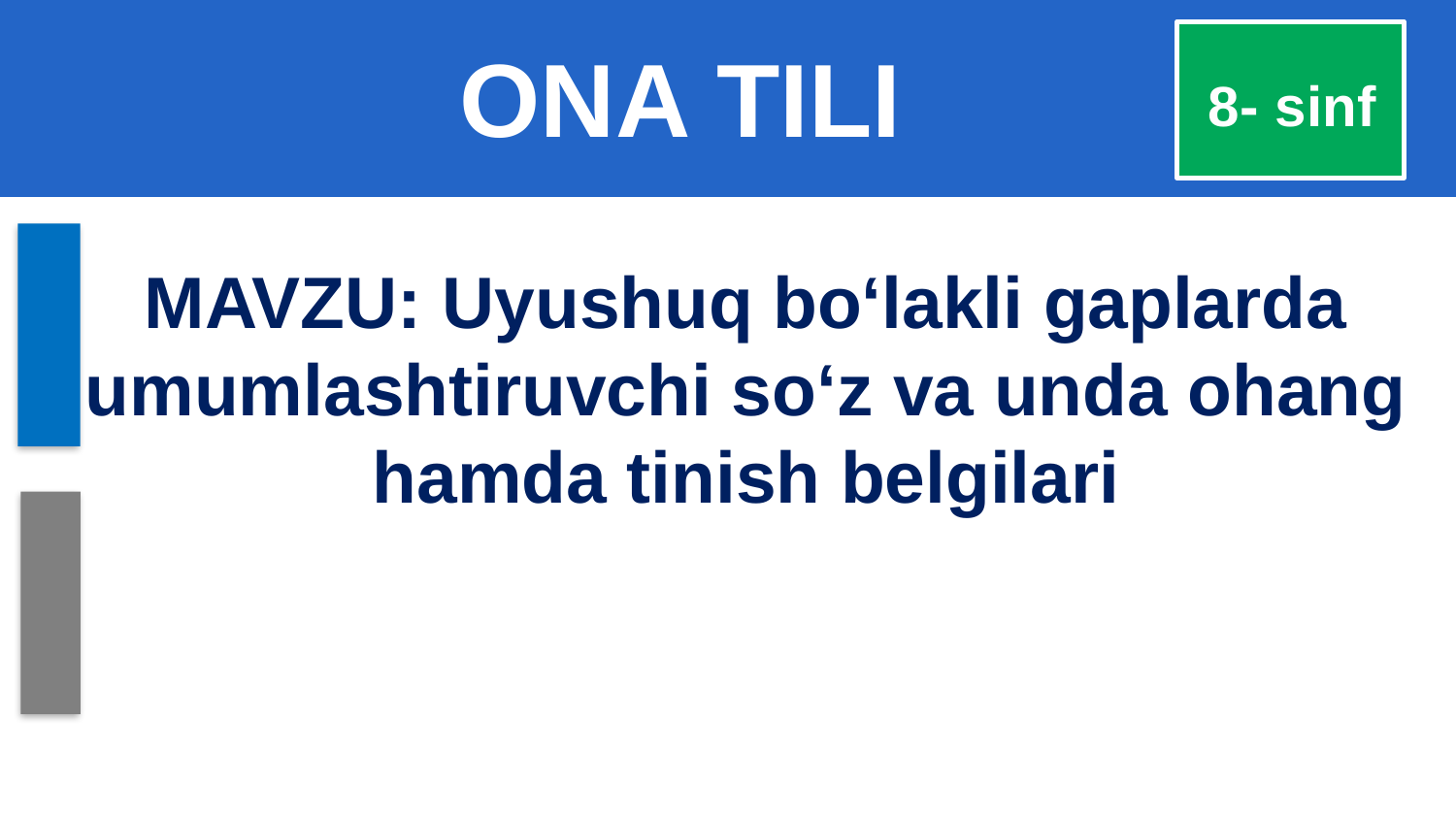

# ONA TILI
8- sinf

MAVZU: Uyushuq bo‘lakli gaplarda umumlashtiruvchi so‘z va unda ohang hamda tinish belgilari